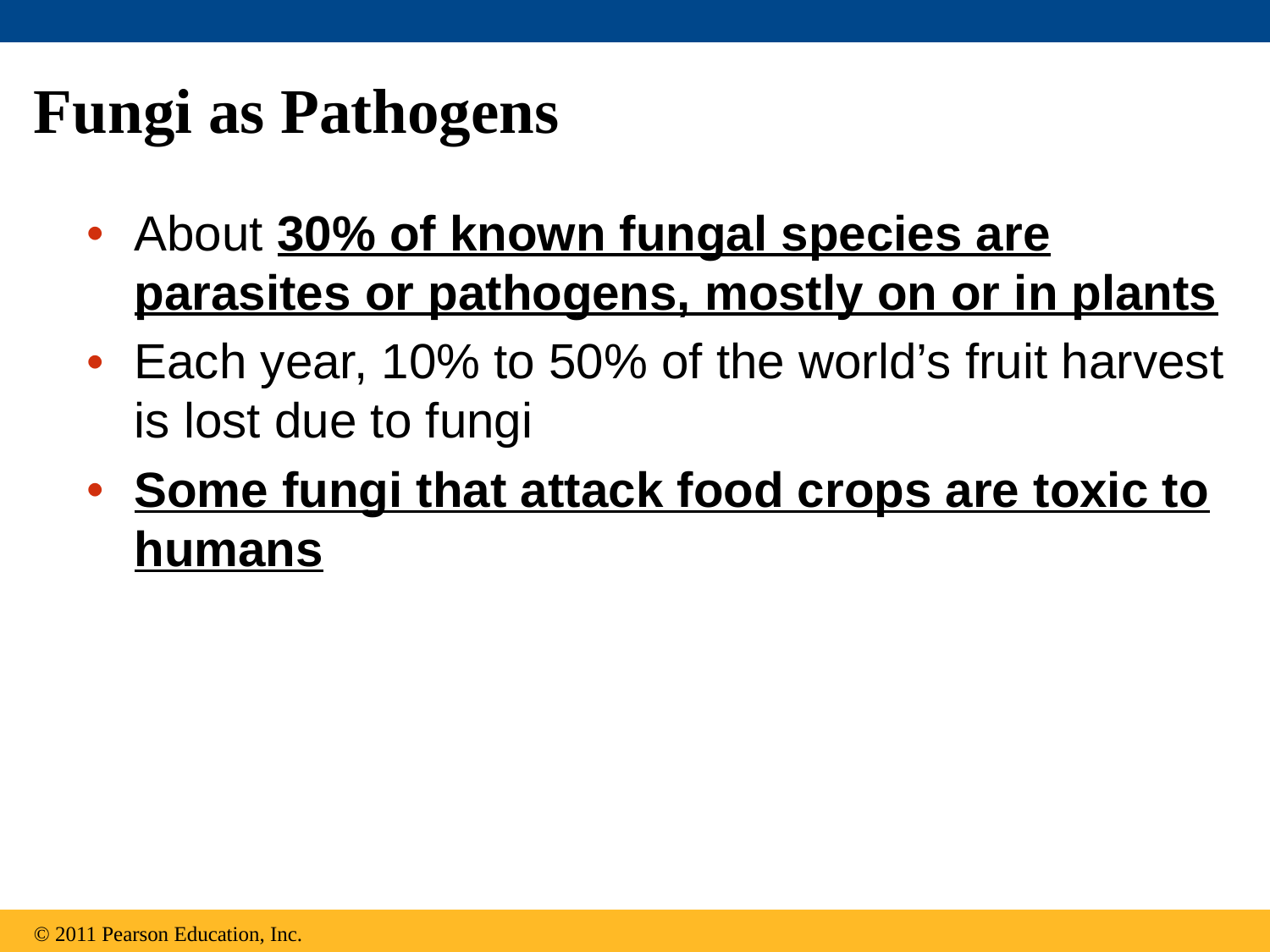

# Fungi as Pathogens
About 30% of known fungal species are parasites or pathogens, mostly on or in plants
Each year, 10% to 50% of the world’s fruit harvest is lost due to fungi
Some fungi that attack food crops are toxic to humans

© 2011 Pearson Education, Inc.